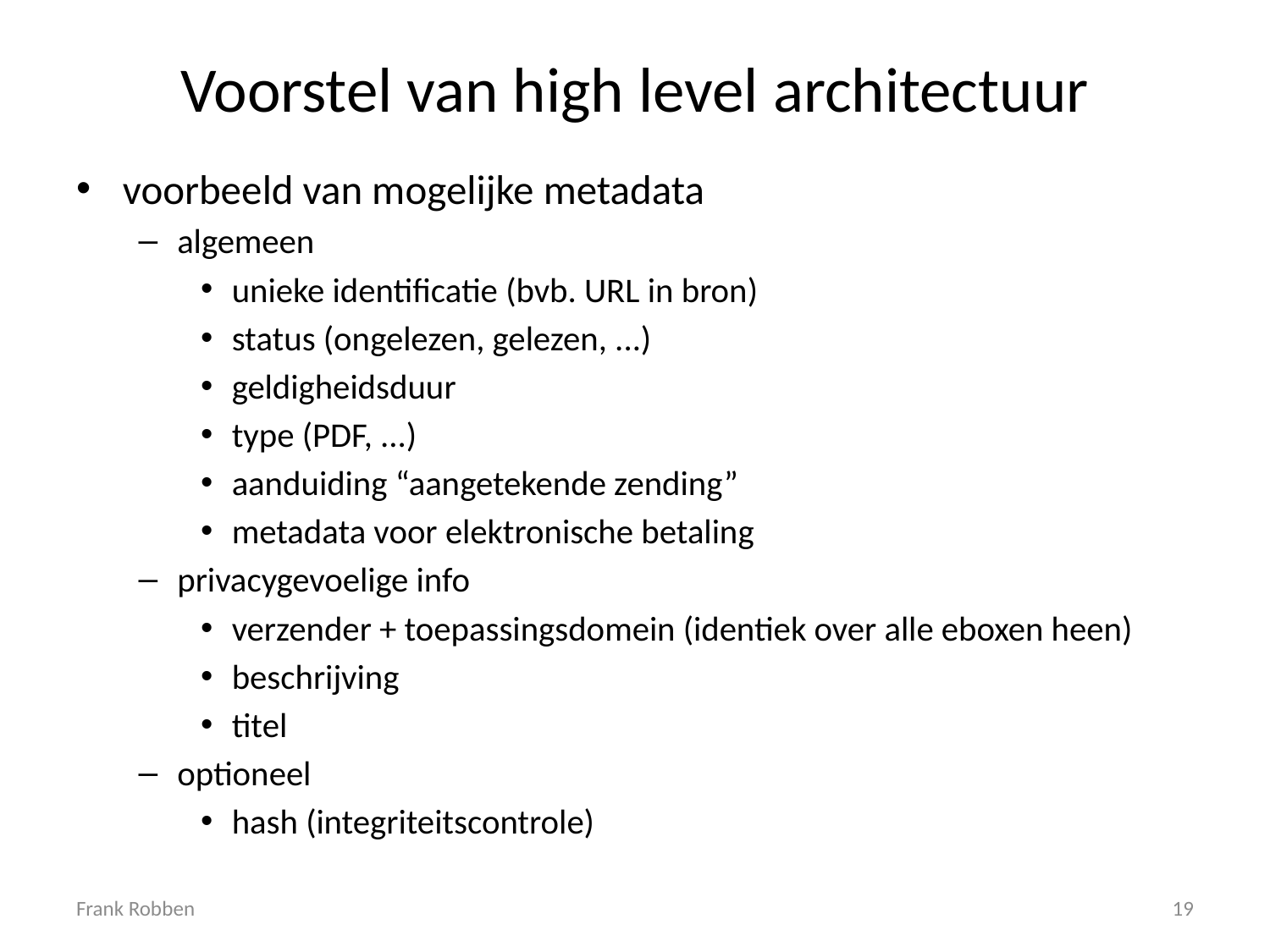

# Voorstel van high level architectuur
voorbeeld van mogelijke metadata
algemeen
unieke identificatie (bvb. URL in bron)
status (ongelezen, gelezen, ...)
geldigheidsduur
type (PDF, ...)
aanduiding “aangetekende zending”
metadata voor elektronische betaling
privacygevoelige info
verzender + toepassingsdomein (identiek over alle eboxen heen)
beschrijving
titel
optioneel
hash (integriteitscontrole)

Frank Robben
19